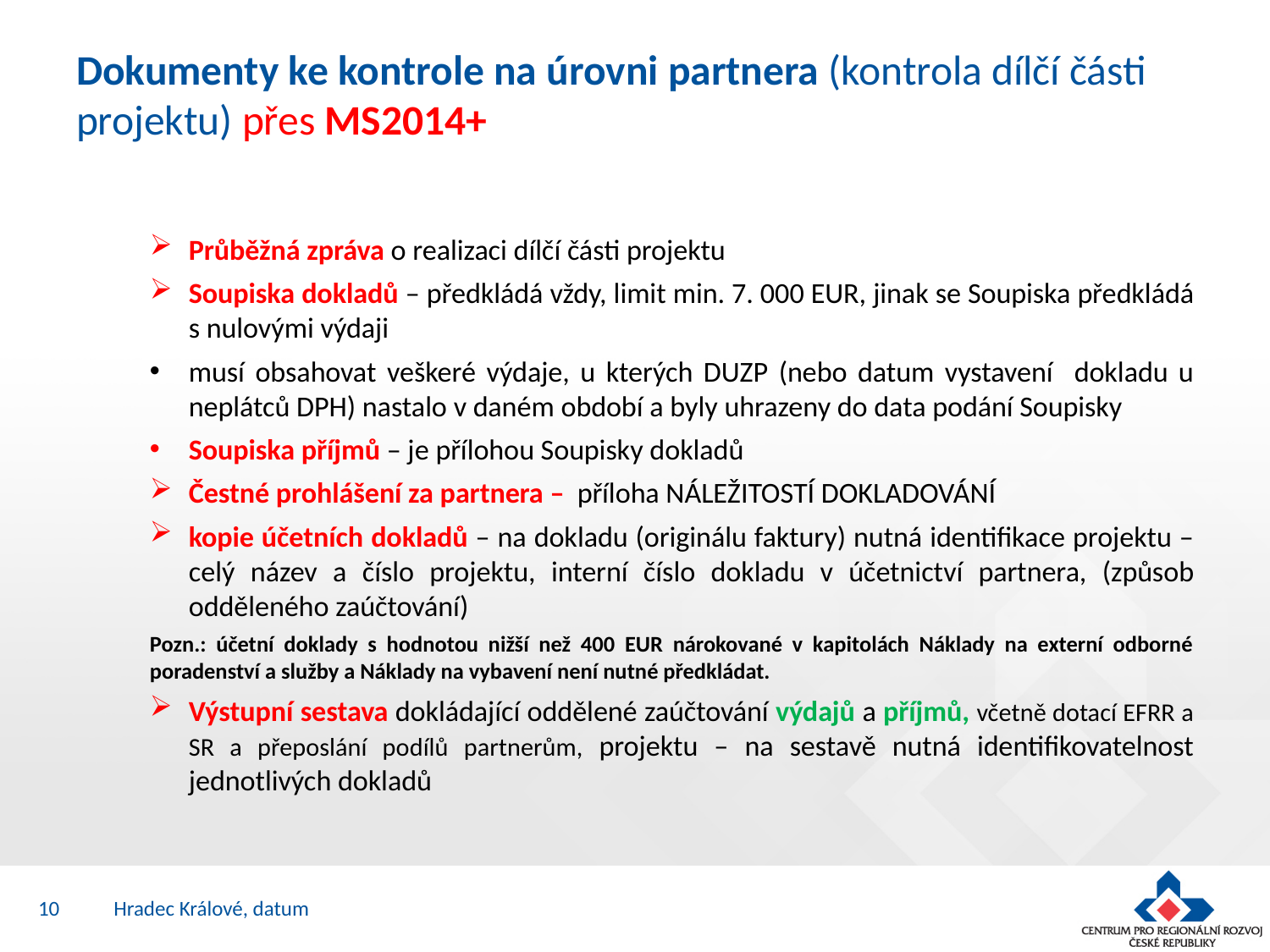

# Dokumenty ke kontrole na úrovni partnera (kontrola dílčí části projektu) přes MS2014+

Průběžná zpráva o realizaci dílčí části projektu
Soupiska dokladů – předkládá vždy, limit min. 7. 000 EUR, jinak se Soupiska předkládá s nulovými výdaji
musí obsahovat veškeré výdaje, u kterých DUZP (nebo datum vystavení  dokladu u neplátců DPH) nastalo v daném období a byly uhrazeny do data podání Soupisky
Soupiska příjmů – je přílohou Soupisky dokladů
Čestné prohlášení za partnera –  příloha NÁLEŽITOSTÍ DOKLADOVÁNÍ
kopie účetních dokladů – na dokladu (originálu faktury) nutná identifikace projektu – celý název a číslo projektu, interní číslo dokladu v účetnictví partnera, (způsob odděleného zaúčtování)
Pozn.: účetní doklady s hodnotou nižší než 400 EUR nárokované v kapitolách Náklady na externí odborné poradenství a služby a Náklady na vybavení není nutné předkládat.
Výstupní sestava dokládající oddělené zaúčtování výdajů a příjmů, včetně dotací EFRR a SR a přeposlání podílů partnerům, projektu – na sestavě nutná identifikovatelnost jednotlivých dokladů

10
Hradec Králové, datum